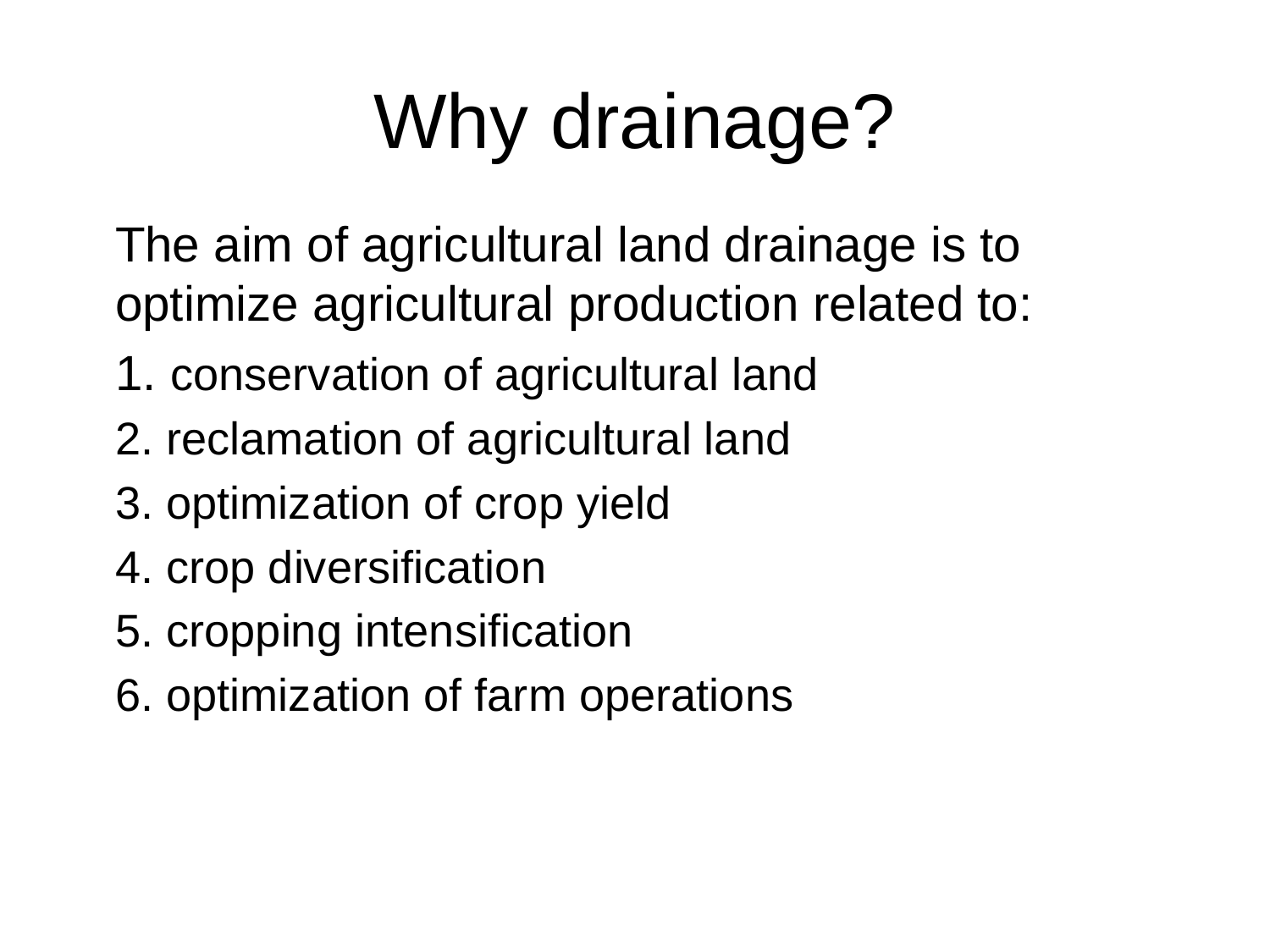

# Why drainage?
The aim of agricultural land drainage is to optimize agricultural production related to:
 conservation of agricultural land
 reclamation of agricultural land
 optimization of crop yield
 crop diversification
 cropping intensification
 optimization of farm operations